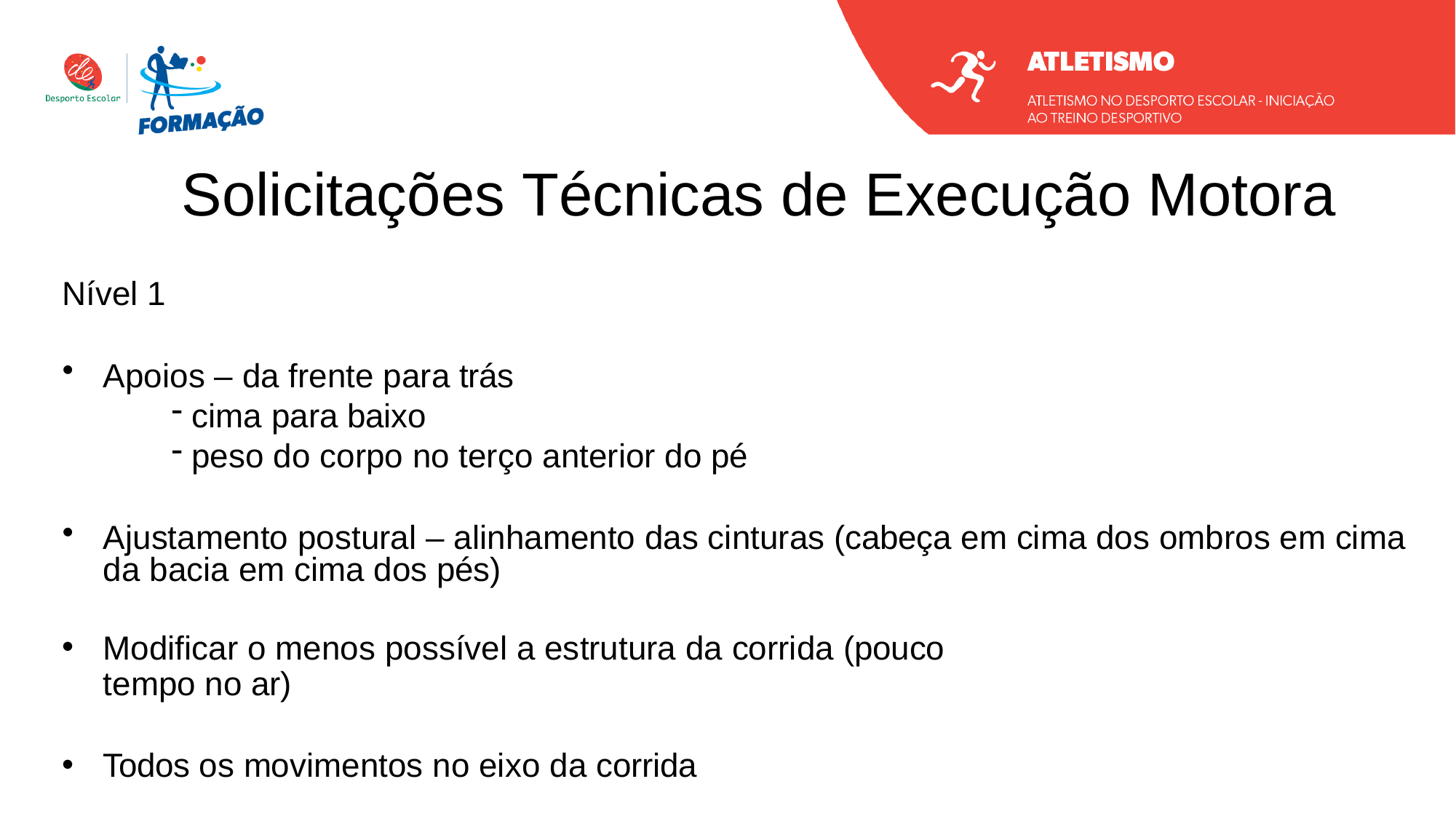

Solicitações Técnicas de Execução Motora
Nível 1

Apoios – da frente para trás
cima para baixo
peso do corpo no terço anterior do pé

Ajustamento postural – alinhamento das cinturas (cabeça em cima dos ombros em cima da bacia em cima dos pés)

Modificar o menos possível a estrutura da corrida (pouco
tempo no ar)

Todos os movimentos no eixo da corrida